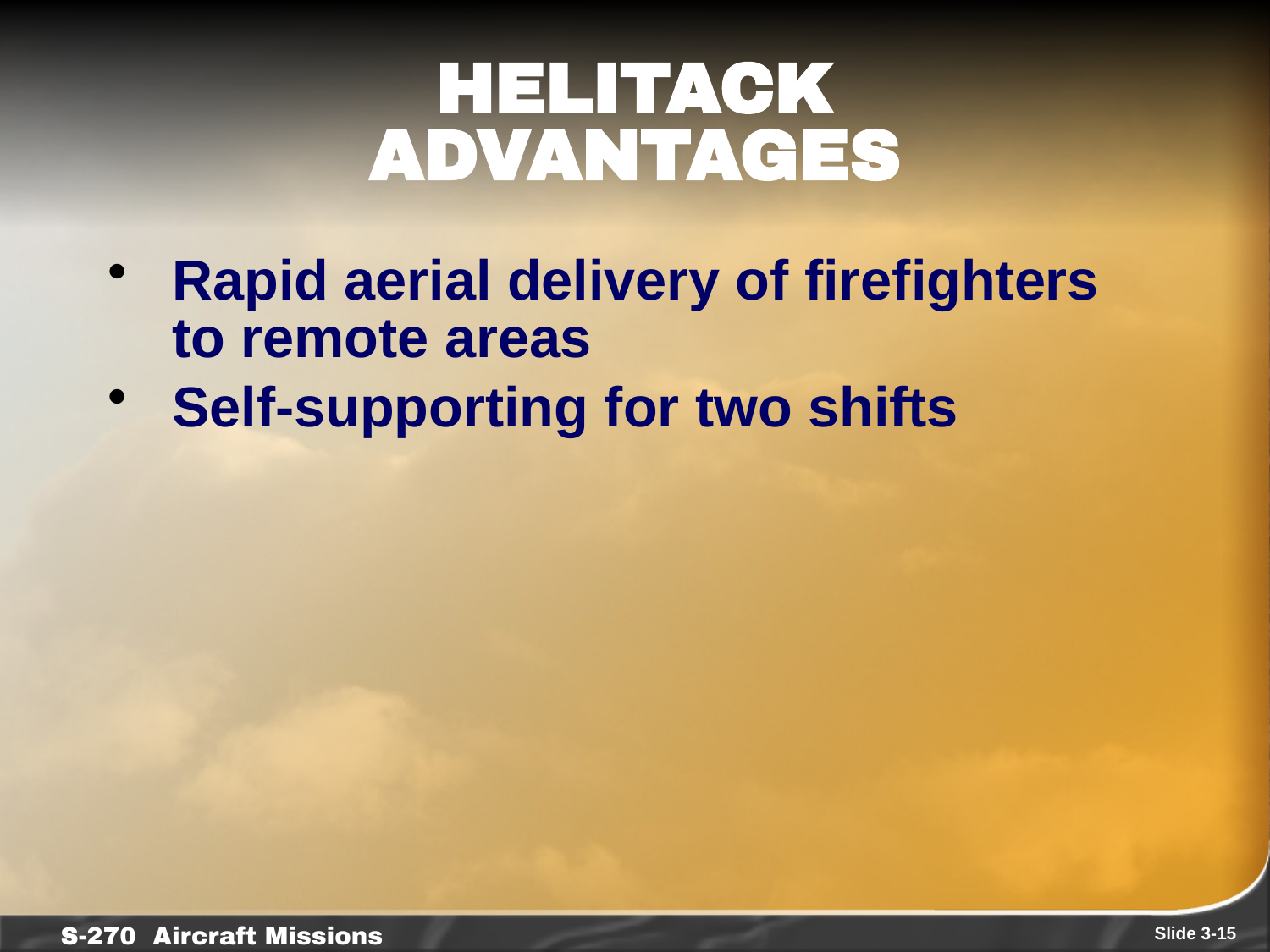

# Helitack advantages
Rapid aerial delivery of firefighters
to remote areas
Self-supporting for two shifts
S-270  Aircraft Missions